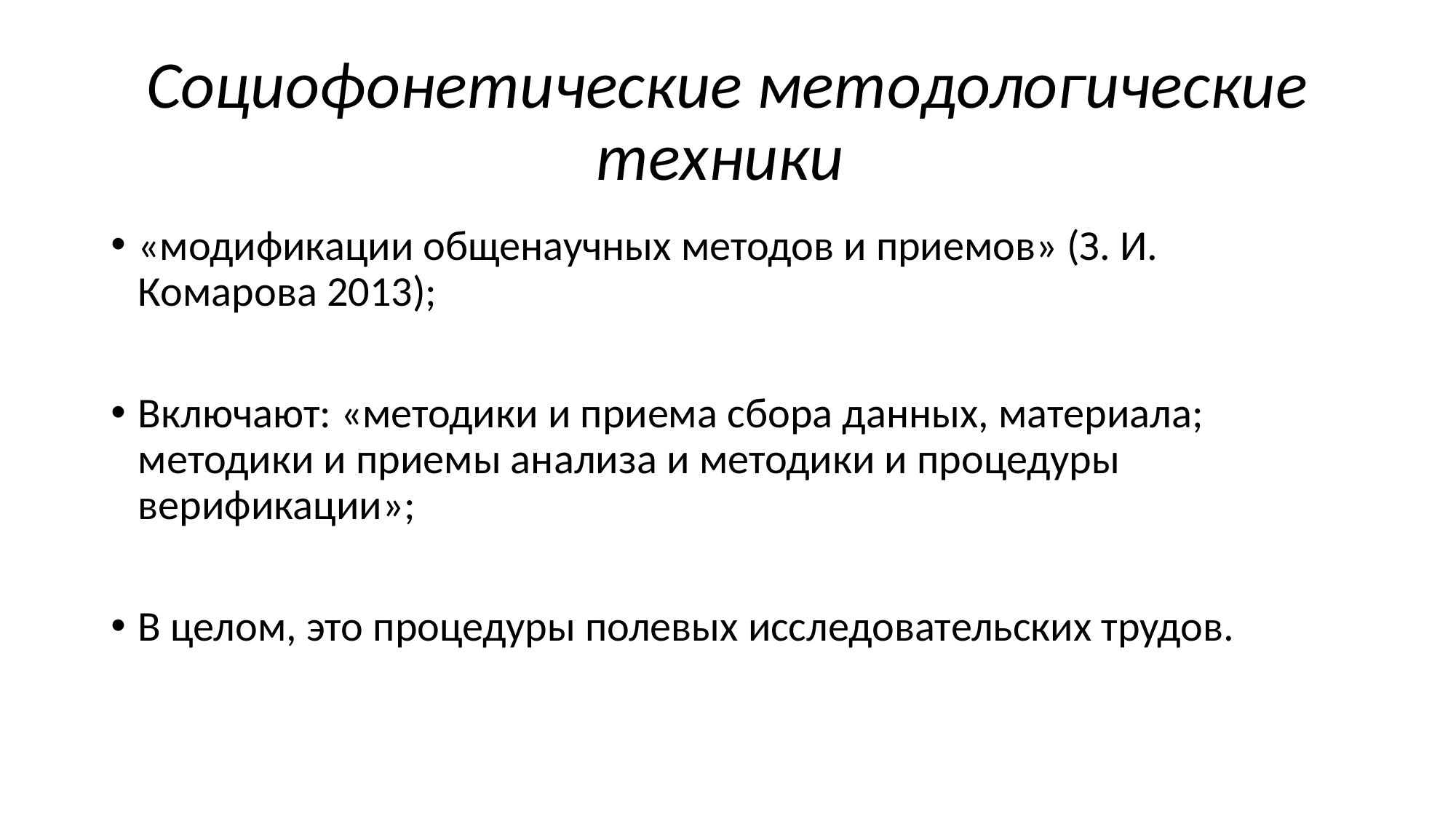

# Социофонетические методологические техники
«модификации общенаучных методов и приемов» (З. И. Комарова 2013);

Включают: «методики и приема сбора данных, материала; методики и приемы анализа и методики и процедуры верификации»;

В целом, это процедуры полевых исследовательских трудов.